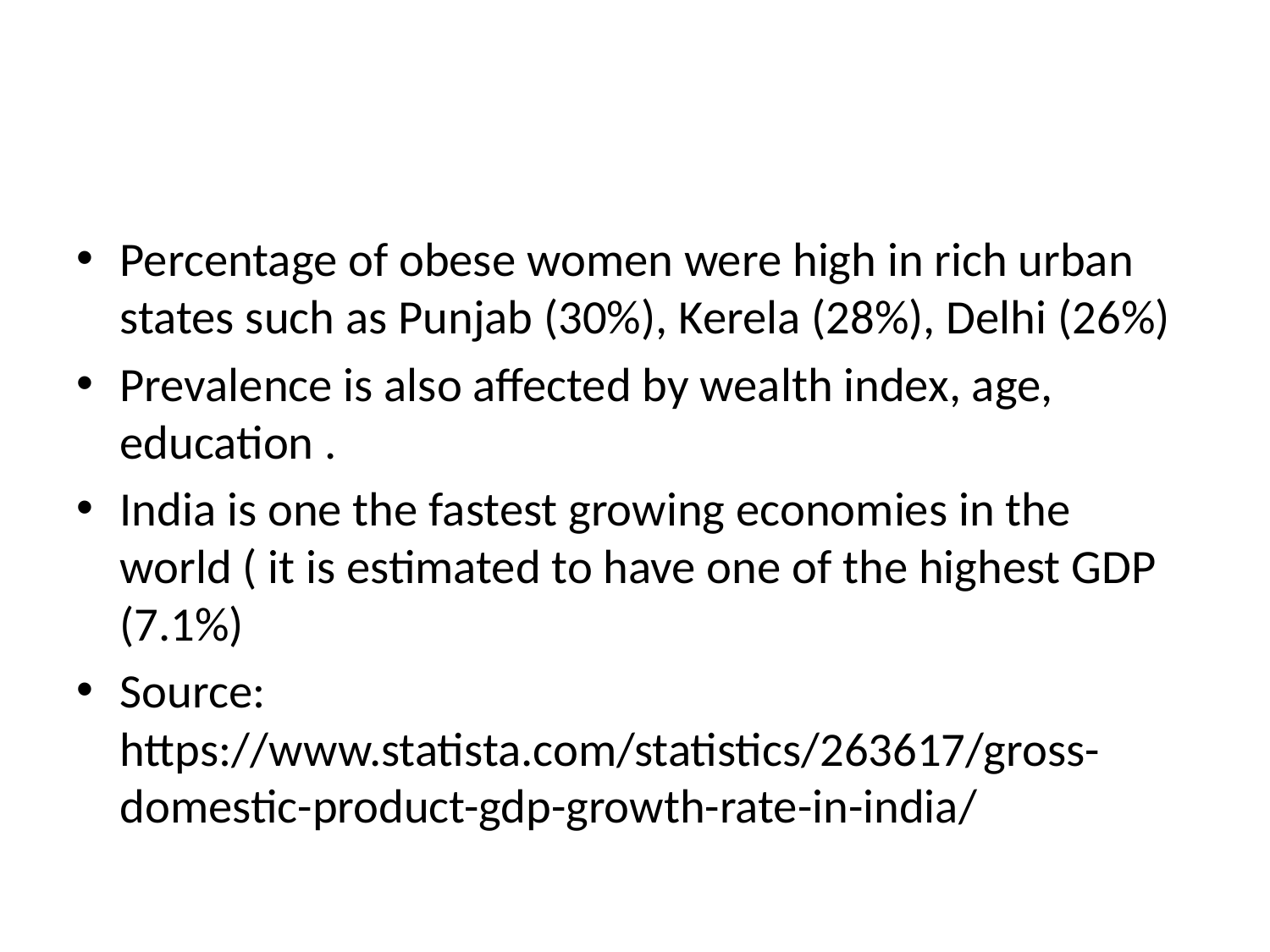

#
Percentage of obese women were high in rich urban states such as Punjab (30%), Kerela (28%), Delhi (26%)
Prevalence is also affected by wealth index, age, education .
India is one the fastest growing economies in the world ( it is estimated to have one of the highest GDP (7.1%)
Source: https://www.statista.com/statistics/263617/gross-domestic-product-gdp-growth-rate-in-india/